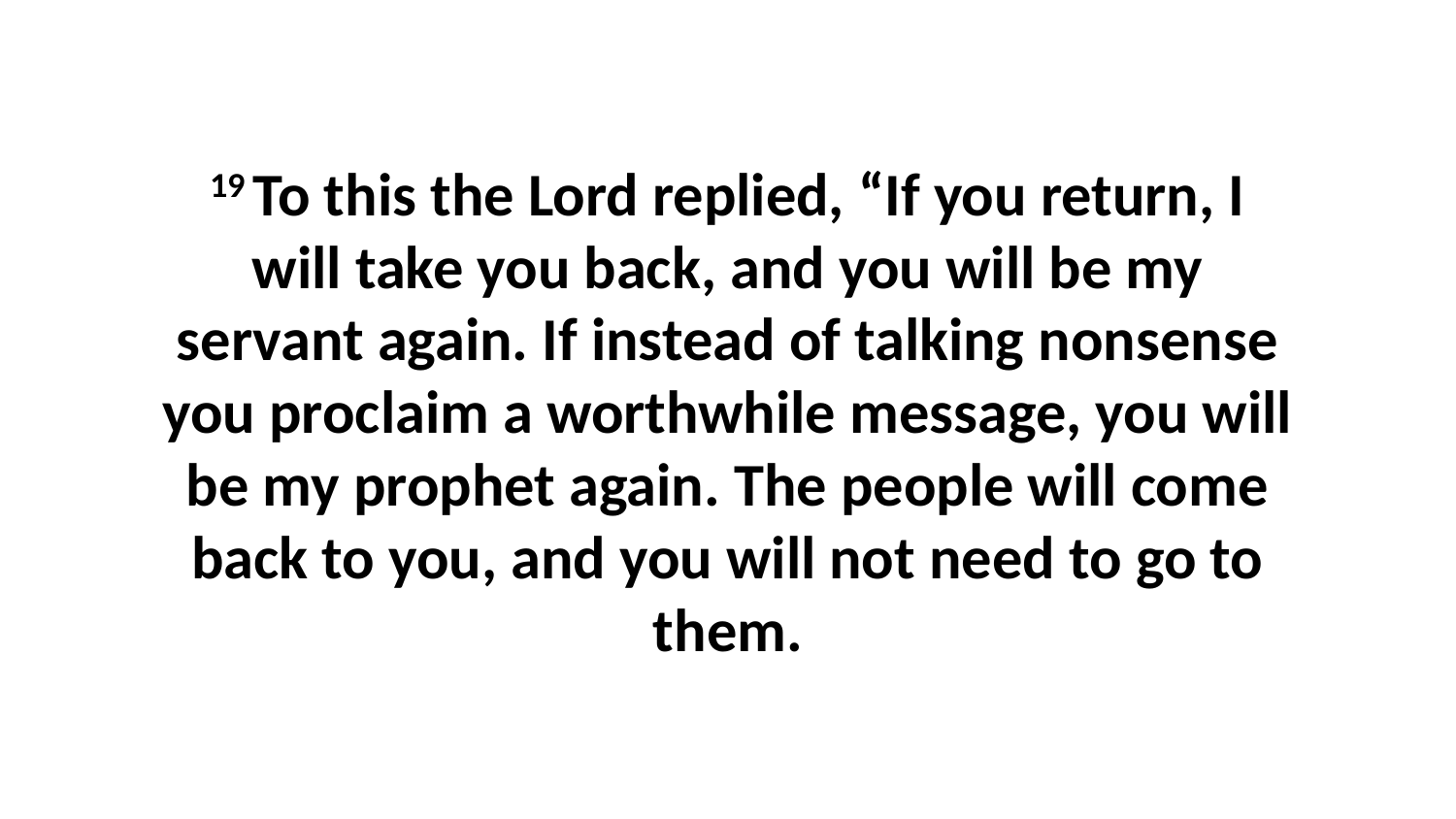

19 To this the Lord replied, “If you return, I will take you back, and you will be my servant again. If instead of talking nonsense you proclaim a worthwhile message, you will be my prophet again. The people will come back to you, and you will not need to go to them.